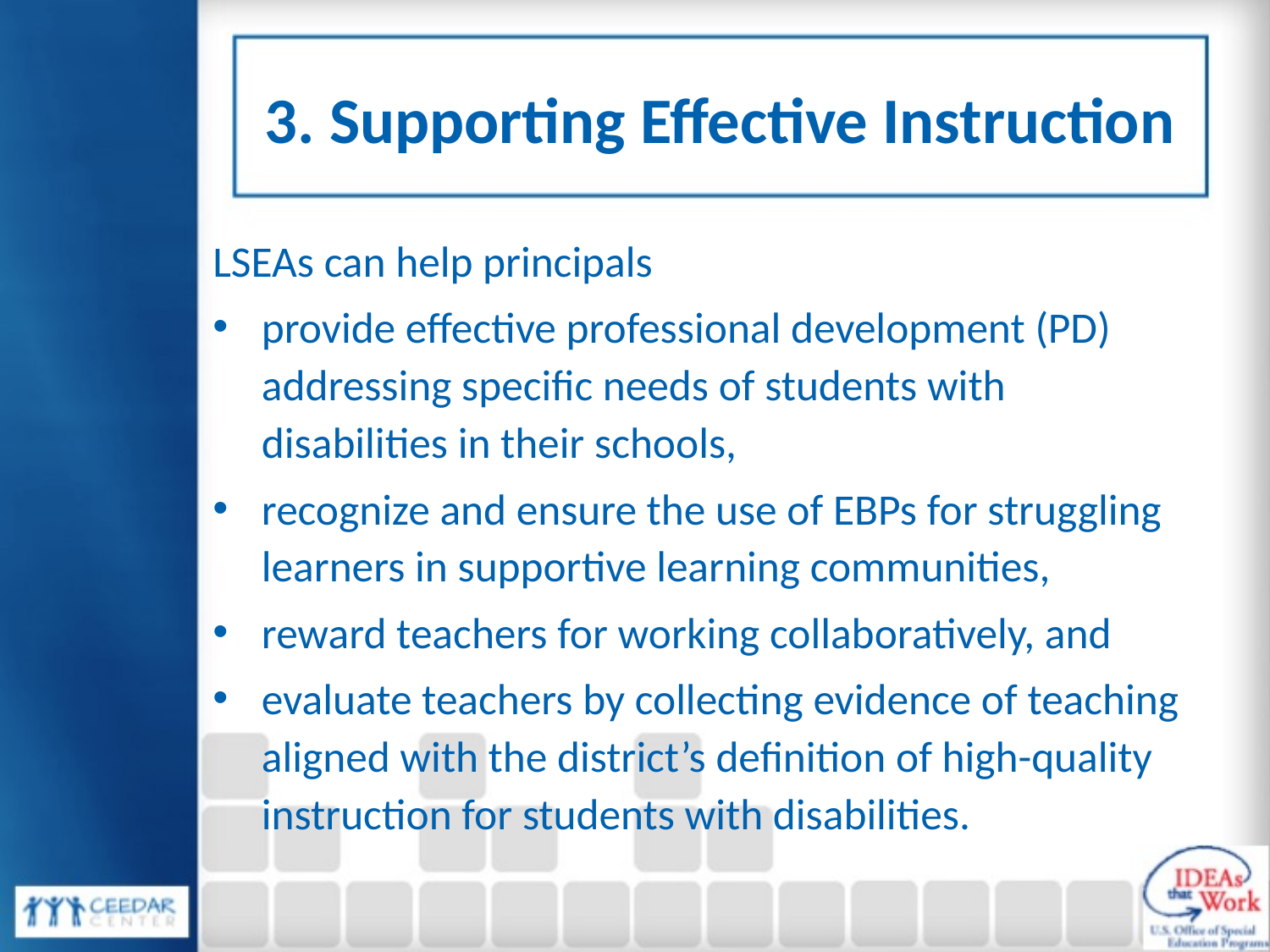

# 3. Supporting Effective Instruction
LSEAs can help principals
provide effective professional development (PD) addressing specific needs of students with disabilities in their schools,
recognize and ensure the use of EBPs for struggling learners in supportive learning communities,
reward teachers for working collaboratively, and
evaluate teachers by collecting evidence of teaching aligned with the district’s definition of high-quality instruction for students with disabilities.